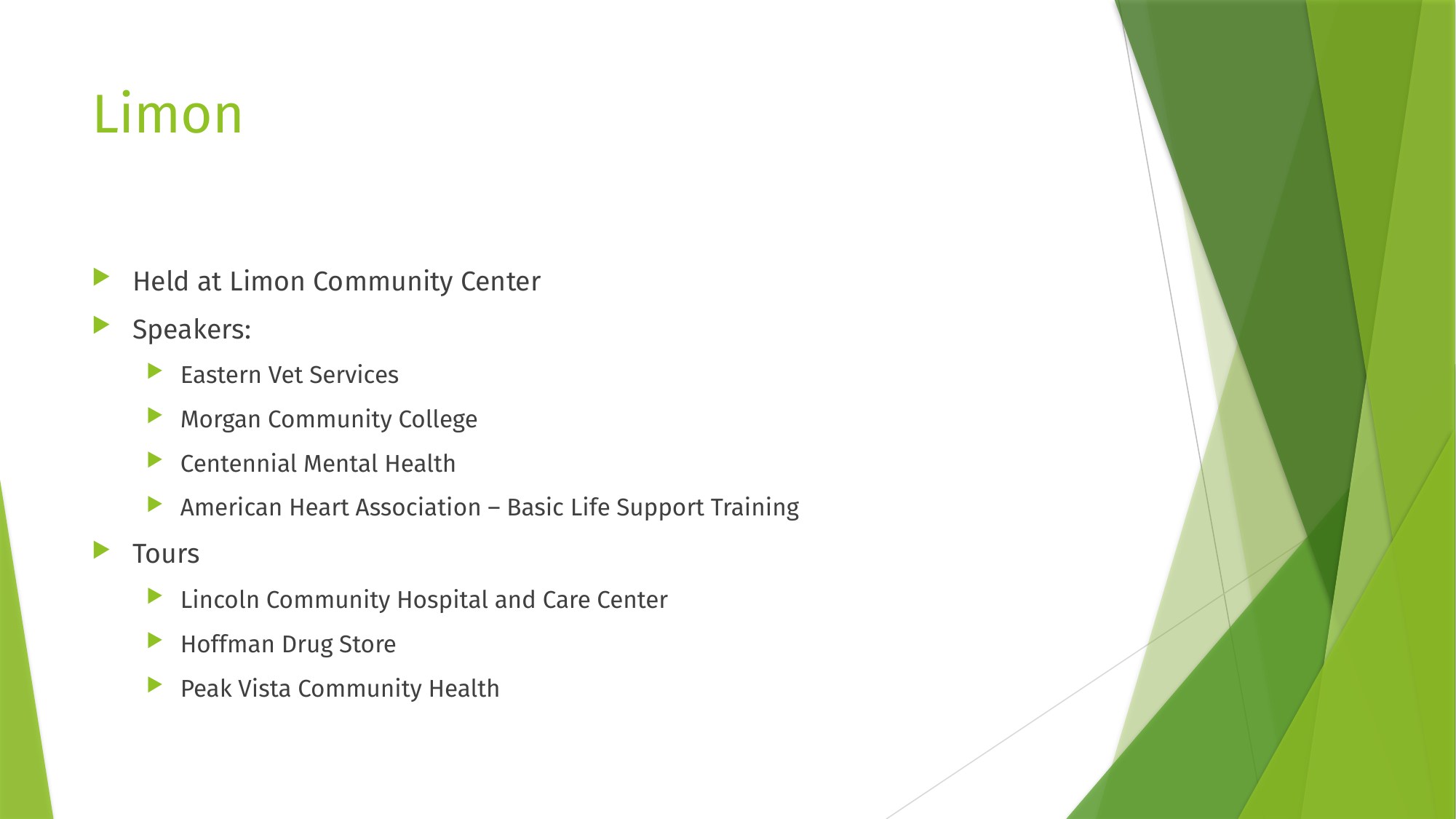

# Limon
Held at Limon Community Center
Speakers:
Eastern Vet Services
Morgan Community College
Centennial Mental Health
American Heart Association – Basic Life Support Training
Tours
Lincoln Community Hospital and Care Center
Hoffman Drug Store
Peak Vista Community Health